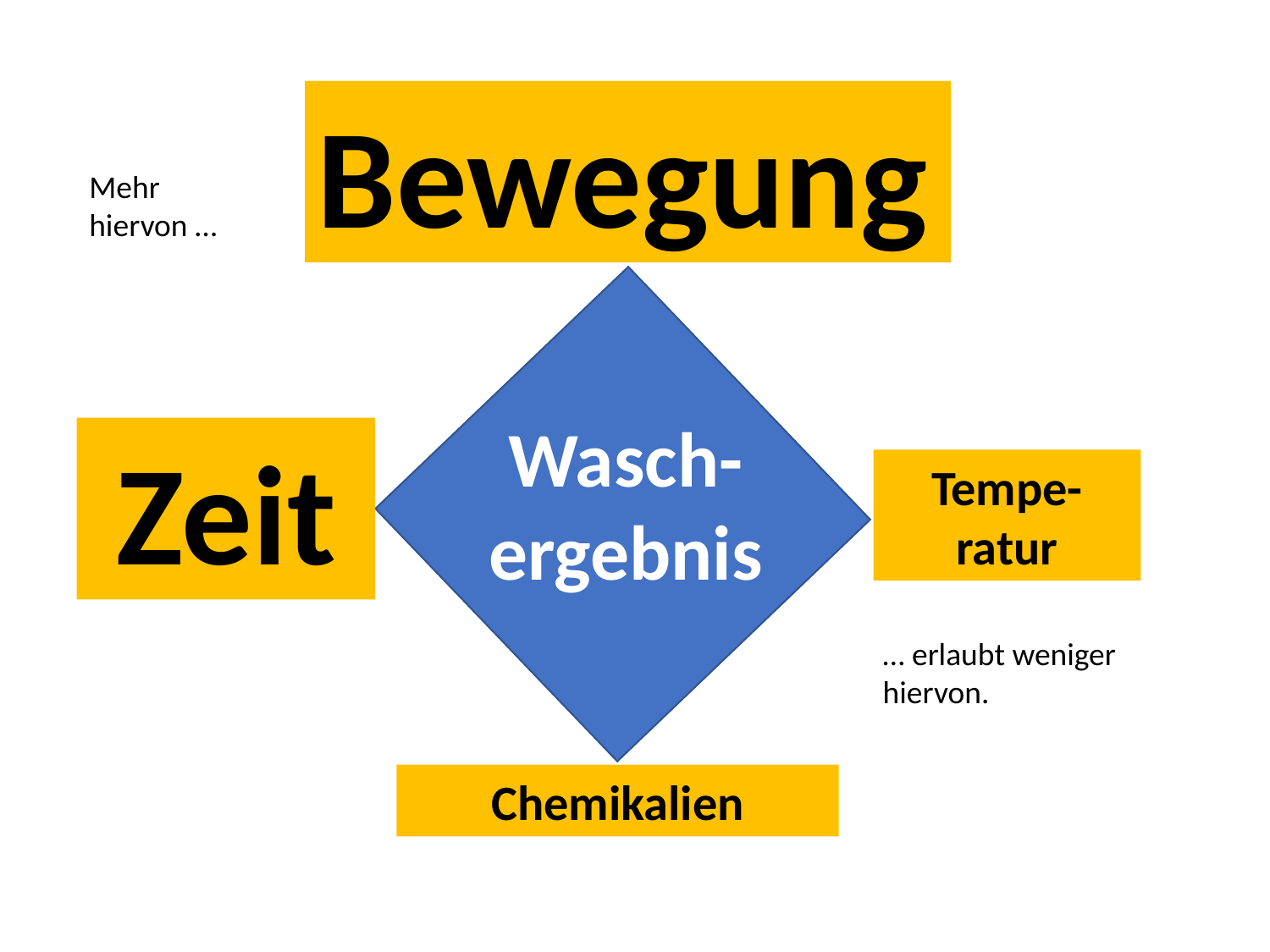

Bewegung
Mehr hiervon …

Wasch-ergebnis
Zeit
Tempe-ratur
… erlaubt weniger hiervon.
Chemikalien